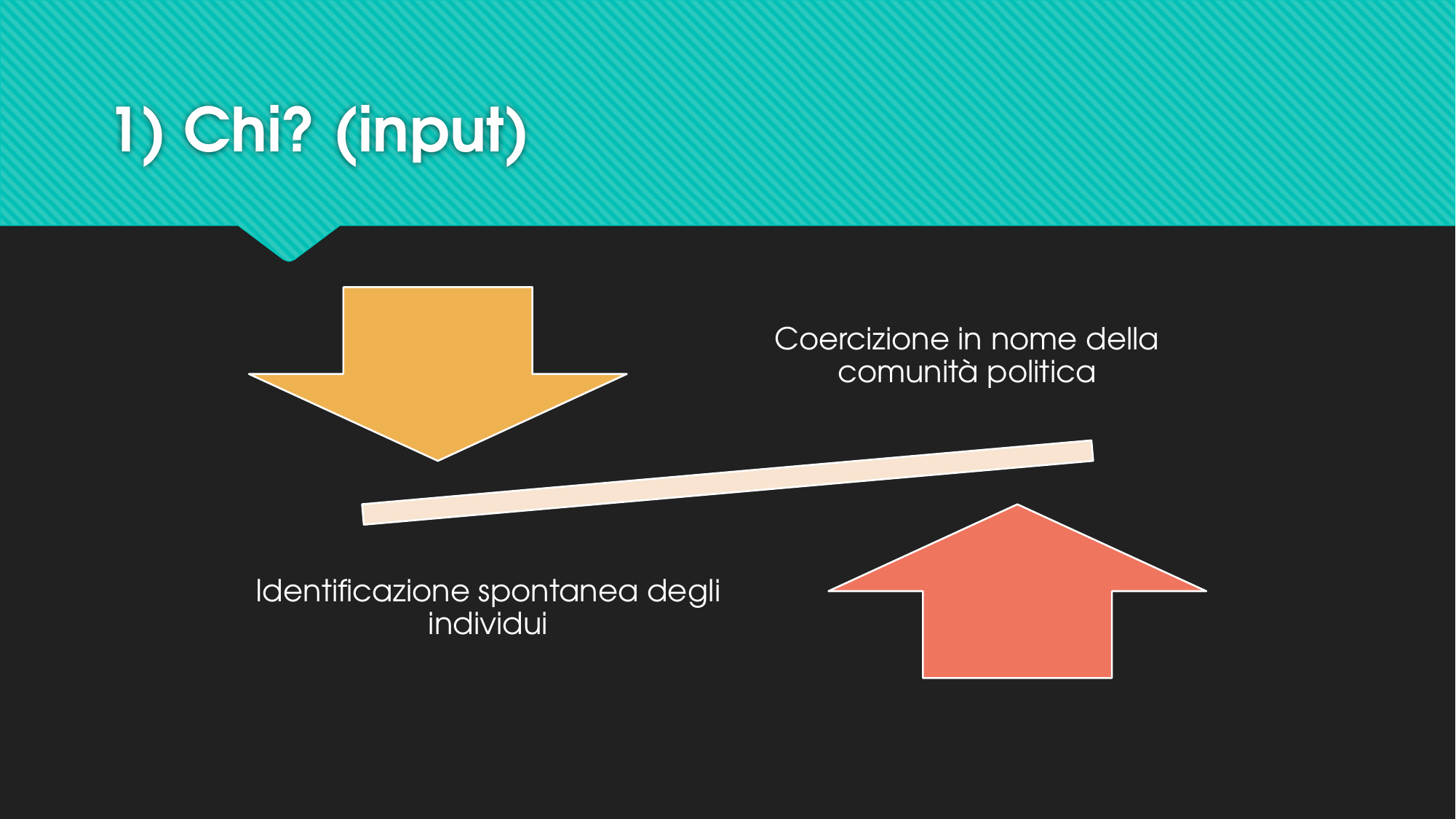

# 1) Chi? (input)
Coercizione in nome della comunità politica
Identificazione spontanea degli individui